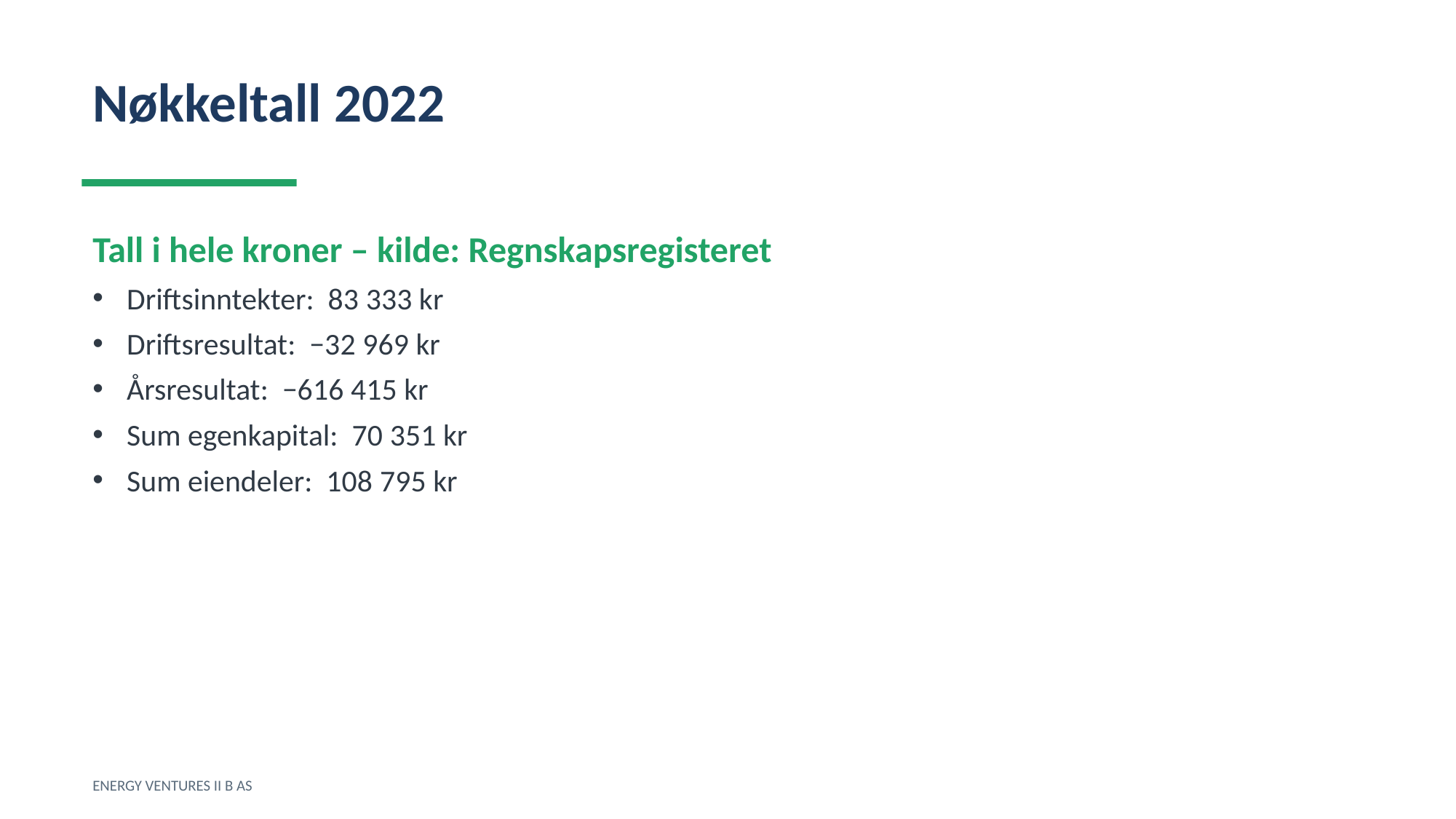

Nøkkeltall 2022

Tall i hele kroner – kilde: Regnskapsregisteret
Driftsinntekter:  83 333 kr
Driftsresultat:  −32 969 kr
Årsresultat:  −616 415 kr
Sum egenkapital:  70 351 kr
Sum eiendeler:  108 795 kr
ENERGY VENTURES II B AS